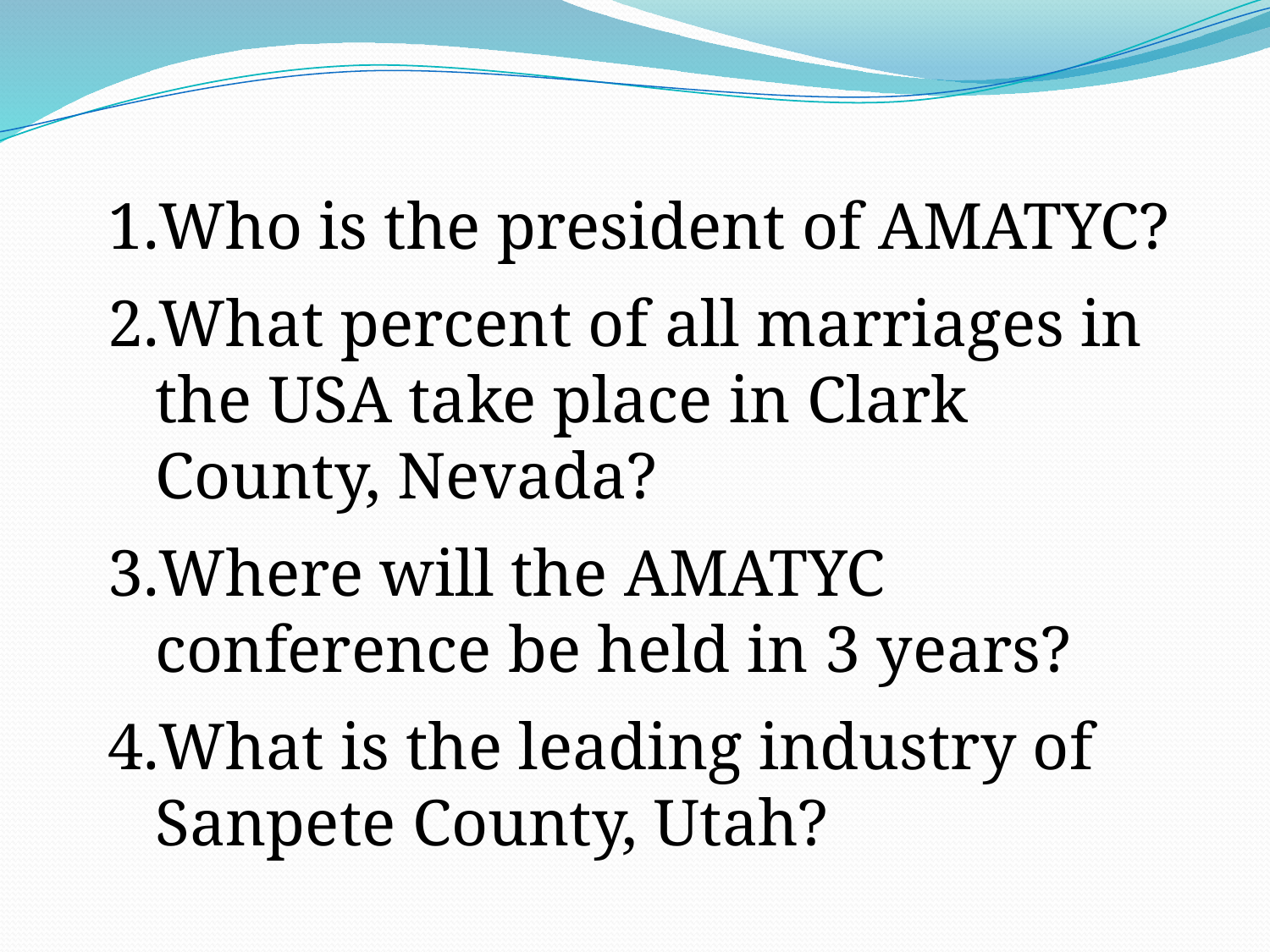

Who is the president of AMATYC?

What percent of all marriages in the USA take place in Clark County, Nevada?

Where will the AMATYC conference be held in 3 years?

What is the leading industry of Sanpete County, Utah?